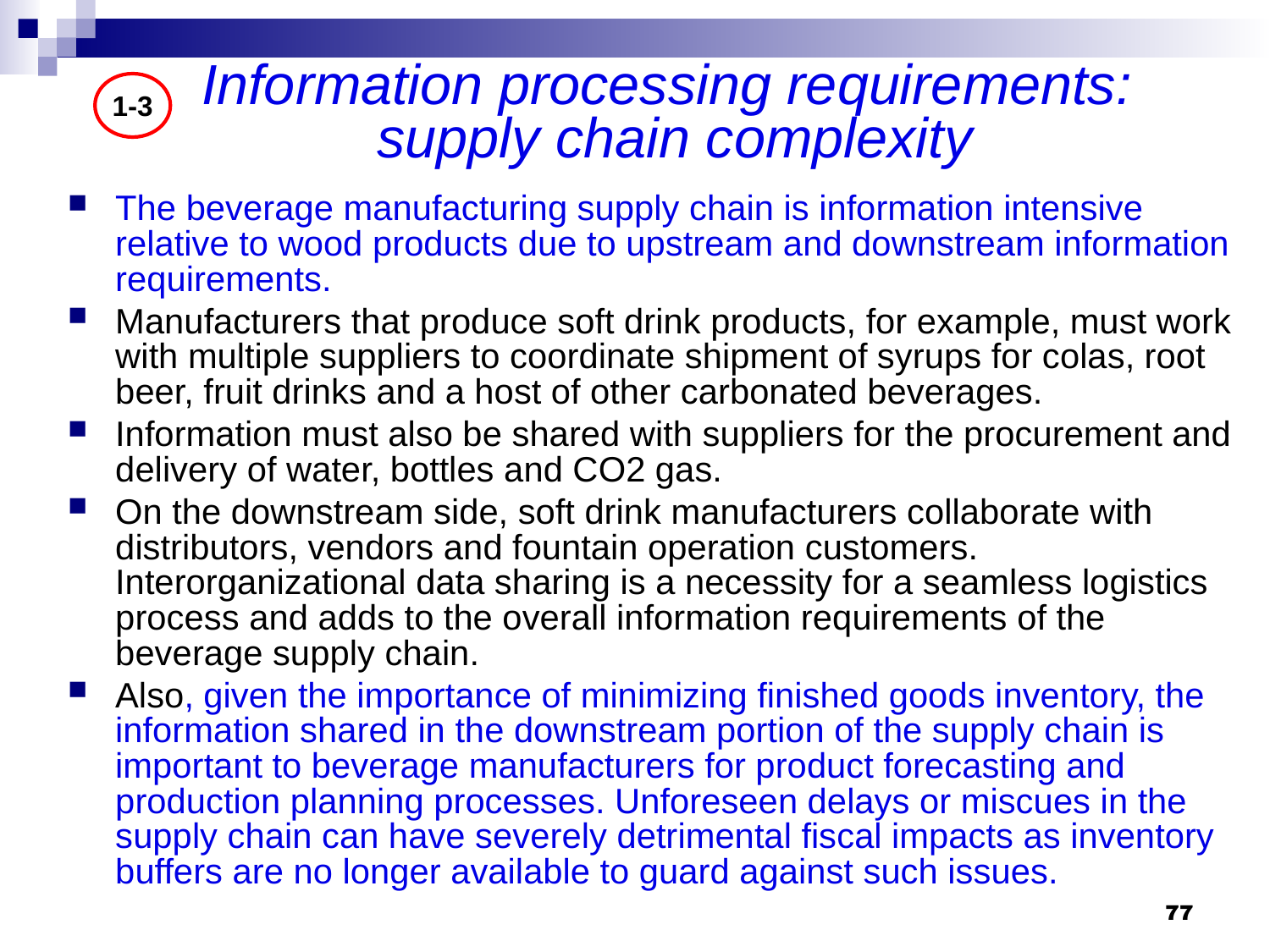

1-3
# Information processing requirements: supply chain complexity
The beverage manufacturing supply chain is information intensive relative to wood products due to upstream and downstream information requirements.
Manufacturers that produce soft drink products, for example, must work with multiple suppliers to coordinate shipment of syrups for colas, root beer, fruit drinks and a host of other carbonated beverages.
Information must also be shared with suppliers for the procurement and delivery of water, bottles and CO2 gas.
On the downstream side, soft drink manufacturers collaborate with distributors, vendors and fountain operation customers. Interorganizational data sharing is a necessity for a seamless logistics process and adds to the overall information requirements of the beverage supply chain.
Also, given the importance of minimizing finished goods inventory, the information shared in the downstream portion of the supply chain is important to beverage manufacturers for product forecasting and production planning processes. Unforeseen delays or miscues in the supply chain can have severely detrimental fiscal impacts as inventory buffers are no longer available to guard against such issues.
77